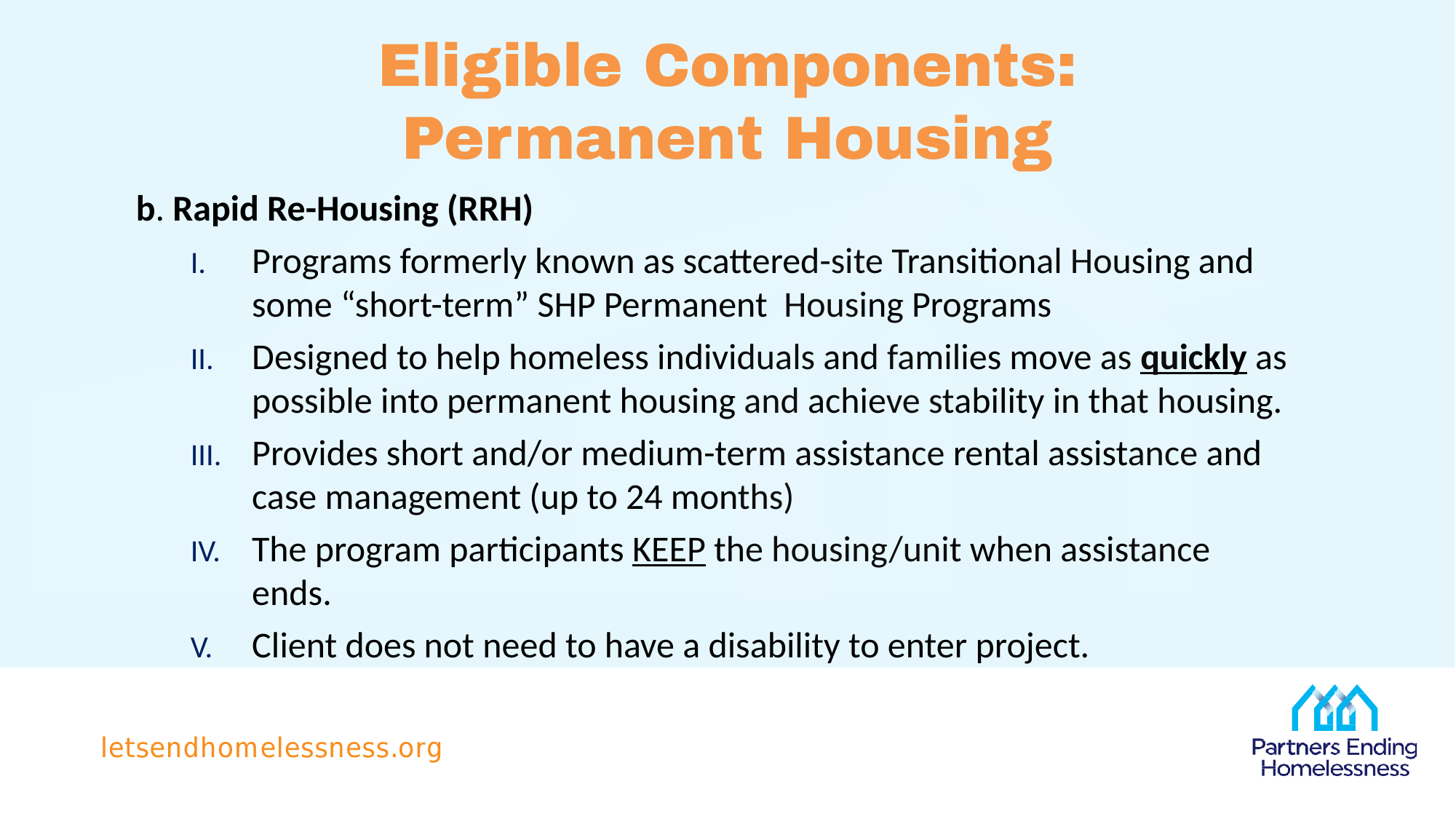

Eligible Components: Permanent Housing

b. Rapid Re-Housing (RRH)
Programs formerly known as scattered-site Transitional Housing and some “short-term” SHP Permanent  Housing Programs
Designed to help homeless individuals and families move as quickly as possible into permanent housing and achieve stability in that housing.
Provides short and/or medium-term assistance rental assistance and case management (up to 24 months)
The program participants KEEP the housing/unit when assistance ends.
Client does not need to have a disability to enter project.

#

letsendhomelessness.org